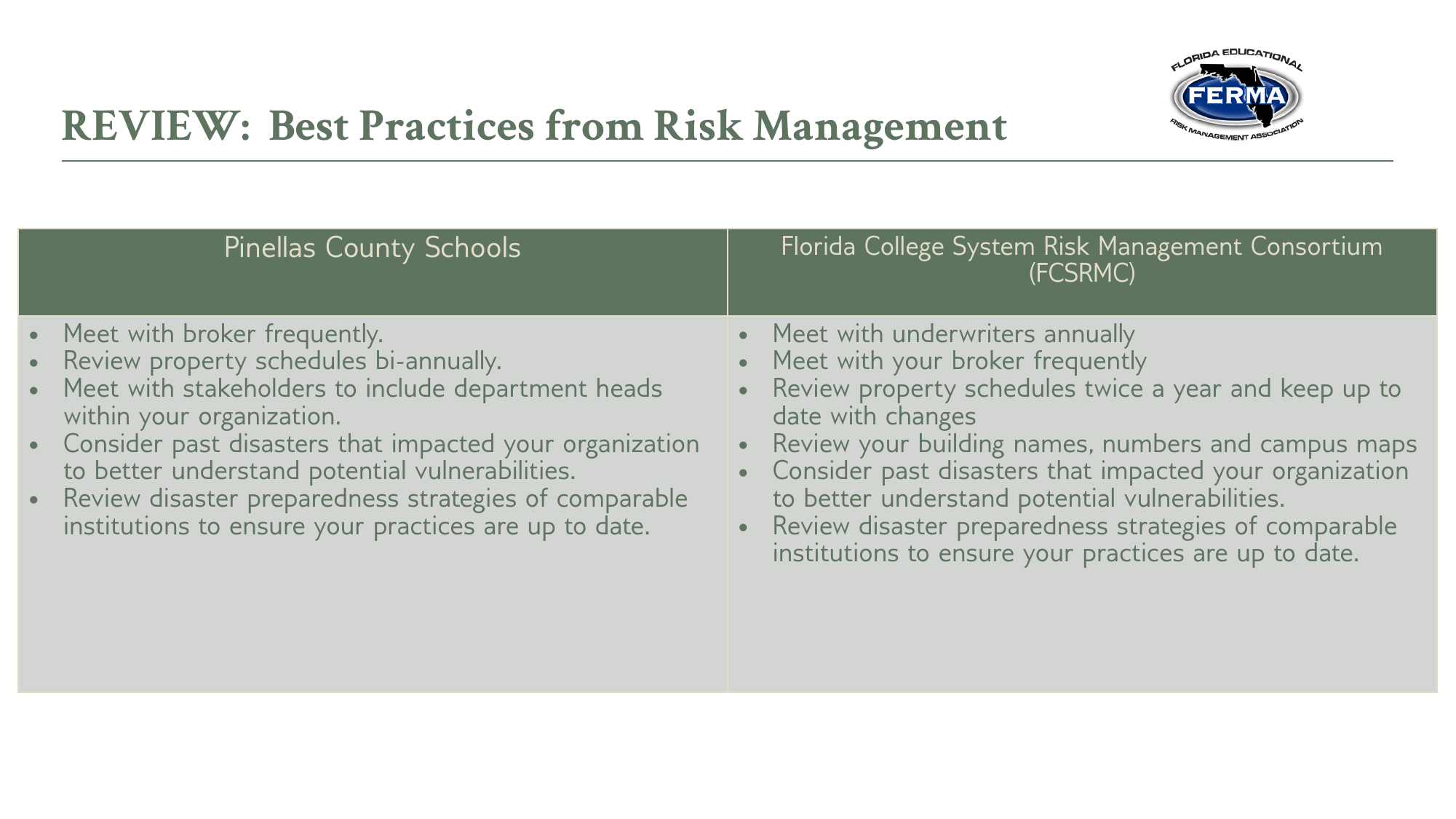

# REVIEW:  Best Practices from Risk Management
| Pinellas County Schools | Florida College System Risk Management Consortium (FCSRMC) |
| --- | --- |
| Meet with broker frequently. Review property schedules bi-annually. Meet with stakeholders to include department heads within your organization. Consider past disasters that impacted your organization to better understand potential vulnerabilities. Review disaster preparedness strategies of comparable institutions to ensure your practices are up to date. | Meet with underwriters annually Meet with your broker frequently Review property schedules twice a year and keep up to date with changes Review your building names, numbers and campus maps Consider past disasters that impacted your organization to better understand potential vulnerabilities. Review disaster preparedness strategies of comparable institutions to ensure your practices are up to date. |